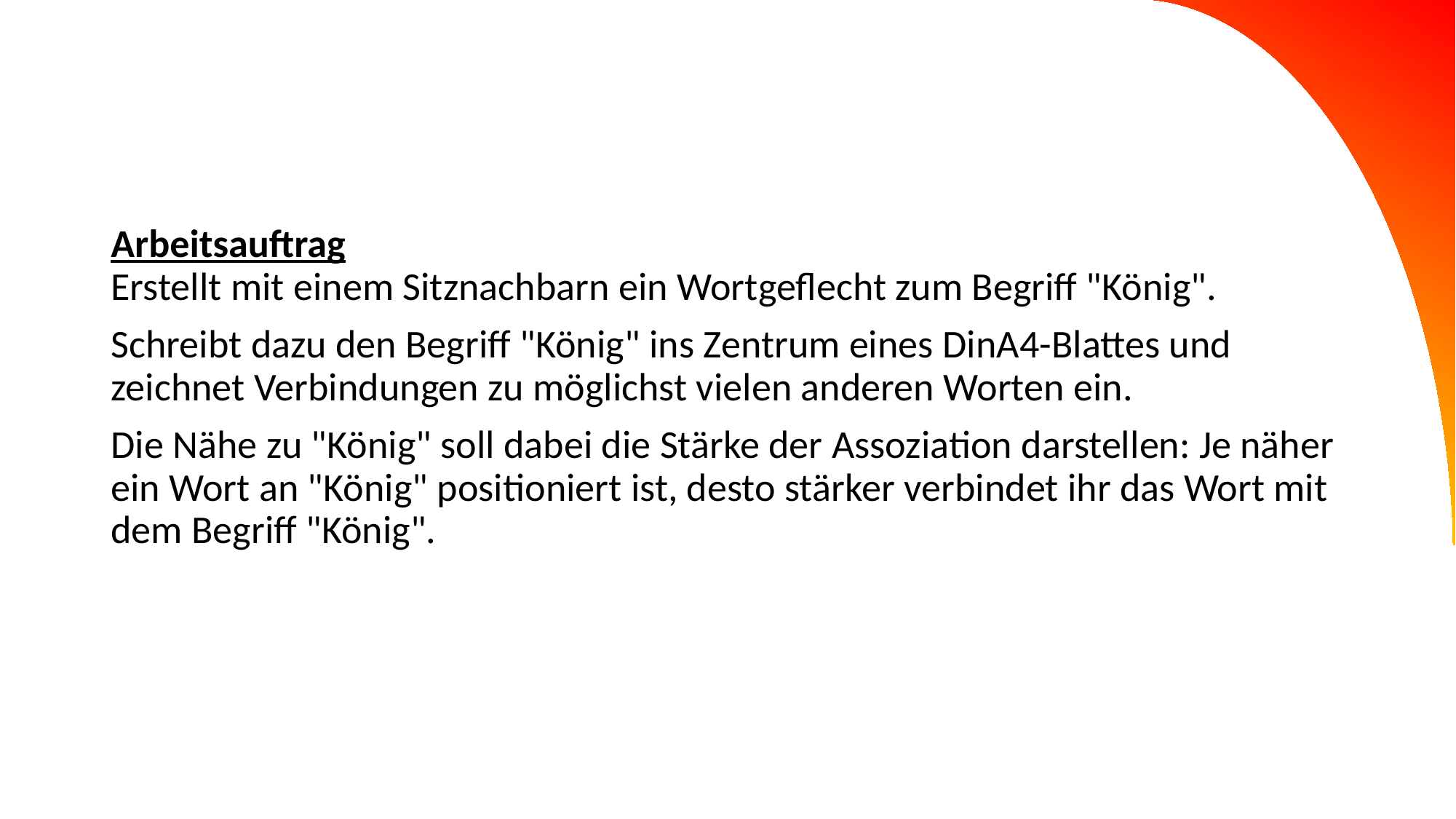

#
Arbeitsauftrag
Erstellt mit einem Sitznachbarn ein Wortgeflecht zum Begriff "König".
Schreibt dazu den Begriff "König" ins Zentrum eines DinA4-Blattes und zeichnet Verbindungen zu möglichst vielen anderen Worten ein.
Die Nähe zu "König" soll dabei die Stärke der Assoziation darstellen: Je näher ein Wort an "König" positioniert ist, desto stärker verbindet ihr das Wort mit dem Begriff "König".